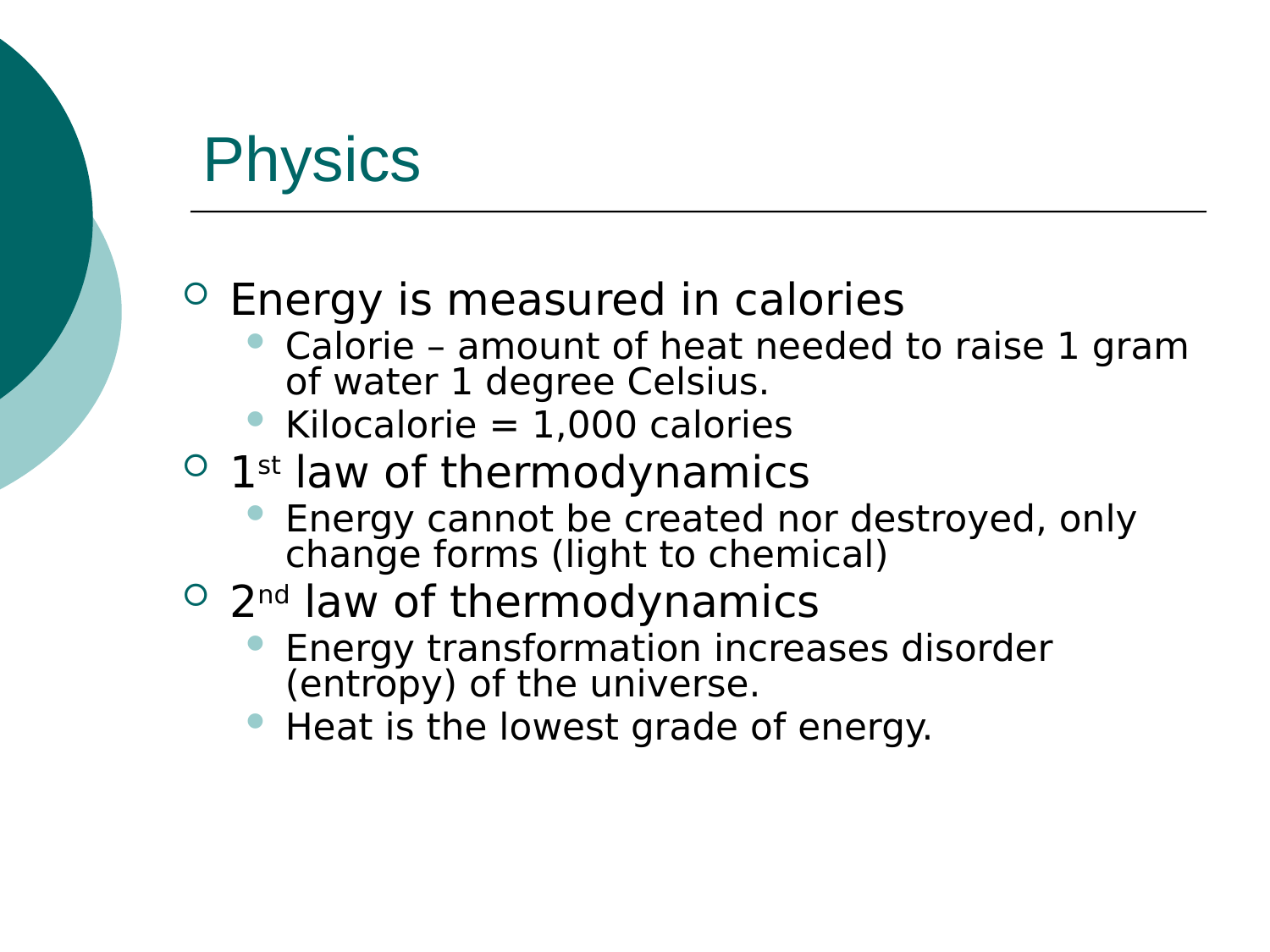

# Physics
Energy is measured in calories
Calorie – amount of heat needed to raise 1 gram of water 1 degree Celsius.
Kilocalorie = 1,000 calories
1st law of thermodynamics
Energy cannot be created nor destroyed, only change forms (light to chemical)
2nd law of thermodynamics
Energy transformation increases disorder (entropy) of the universe.
Heat is the lowest grade of energy.